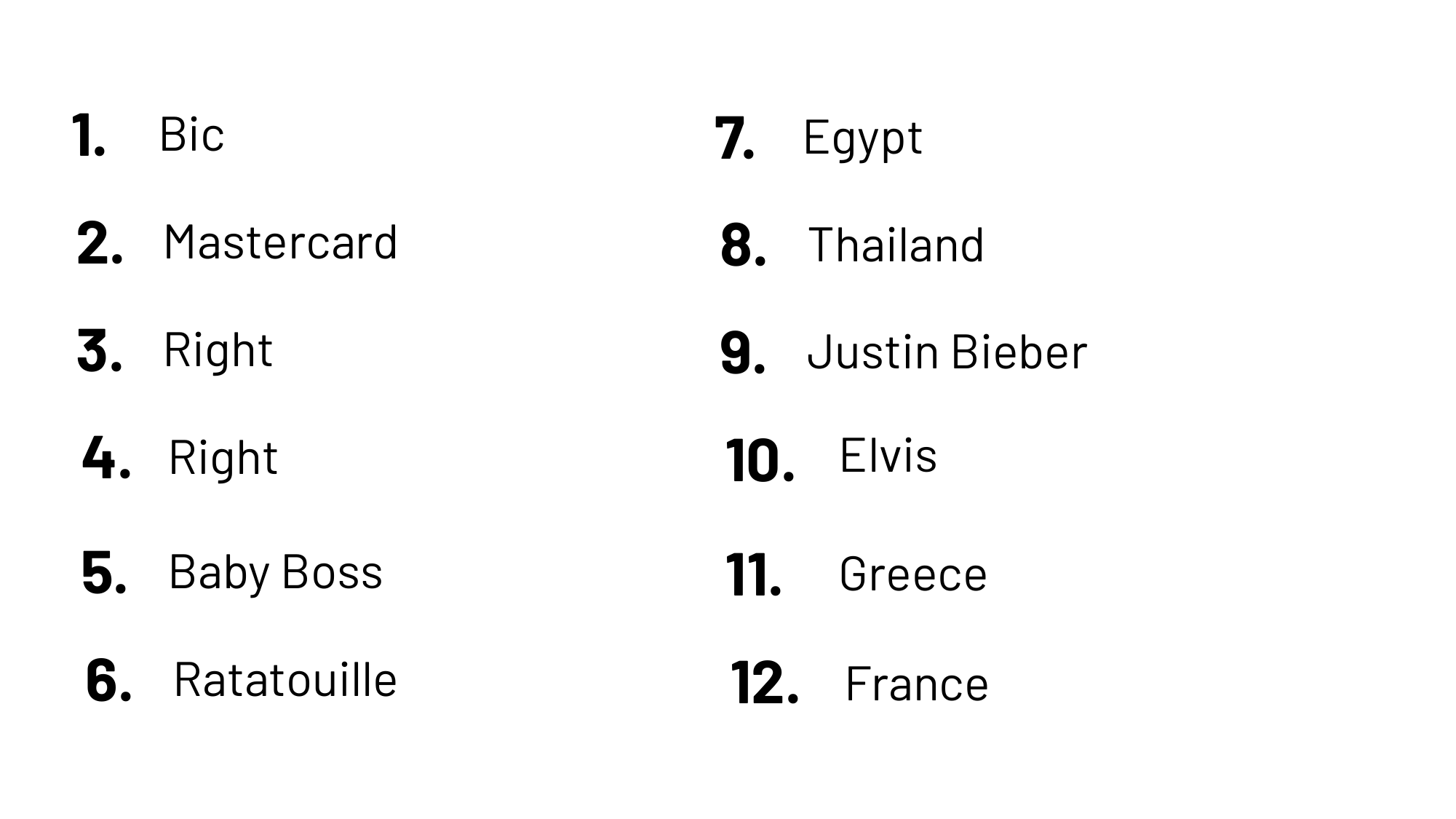

1.
7.
Bic
Egypt
2.
8.
Mastercard
Thailand
3.
9.
Right
Justin Bieber
4.
10.
Elvis
Right
5.
11.
Baby Boss
Greece
6.
12.
Ratatouille
France